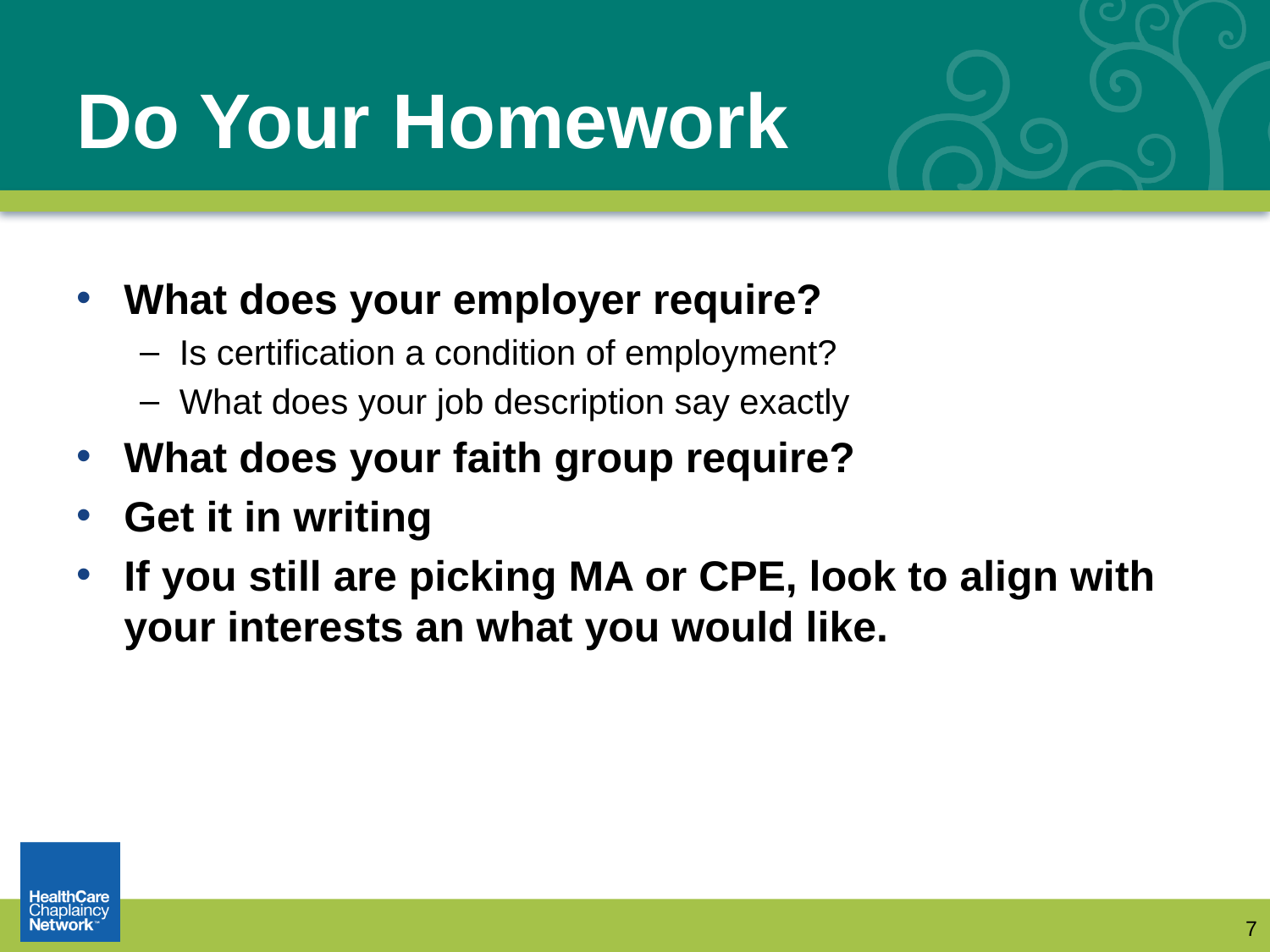

# Do Your Homework
What does your employer require?
Is certification a condition of employment?
What does your job description say exactly
What does your faith group require?
Get it in writing
If you still are picking MA or CPE, look to align with your interests an what you would like.